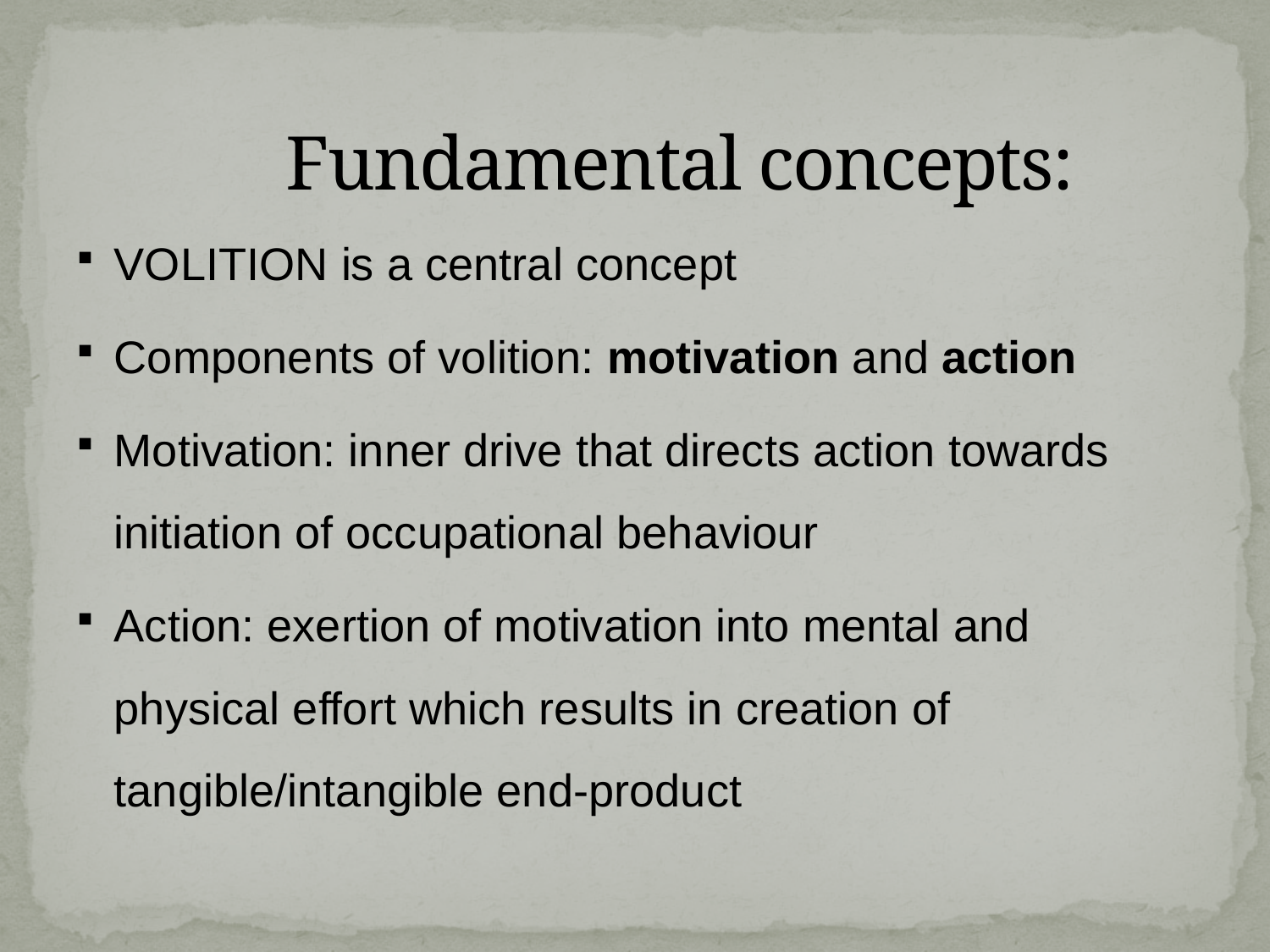

# Fundamental concepts:
VOLITION is a central concept
Components of volition: motivation and action
Motivation: inner drive that directs action towards initiation of occupational behaviour
Action: exertion of motivation into mental and physical effort which results in creation of tangible/intangible end-product